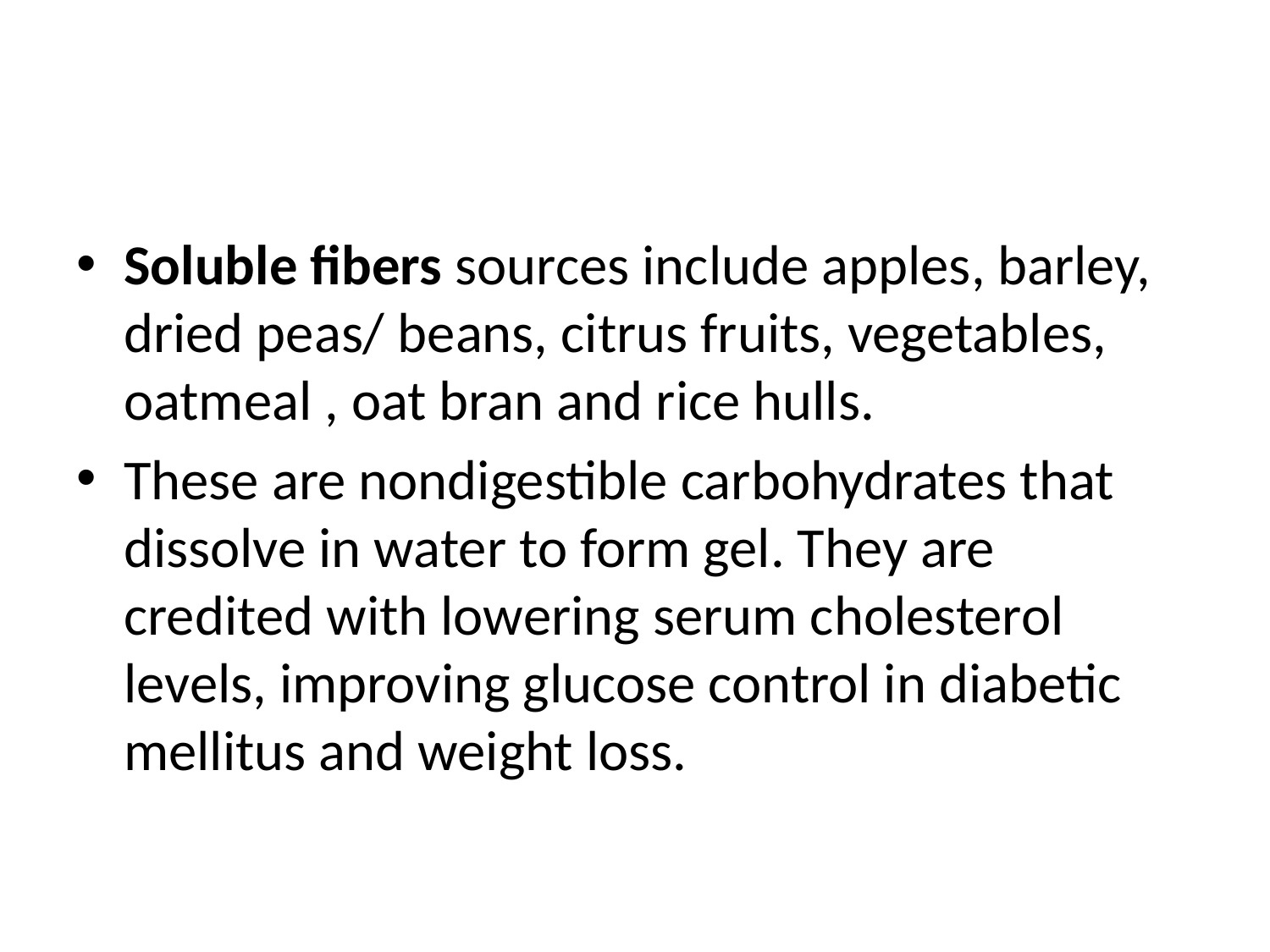

#
Soluble fibers sources include apples, barley, dried peas/ beans, citrus fruits, vegetables, oatmeal , oat bran and rice hulls.
These are nondigestible carbohydrates that dissolve in water to form gel. They are credited with lowering serum cholesterol levels, improving glucose control in diabetic mellitus and weight loss.